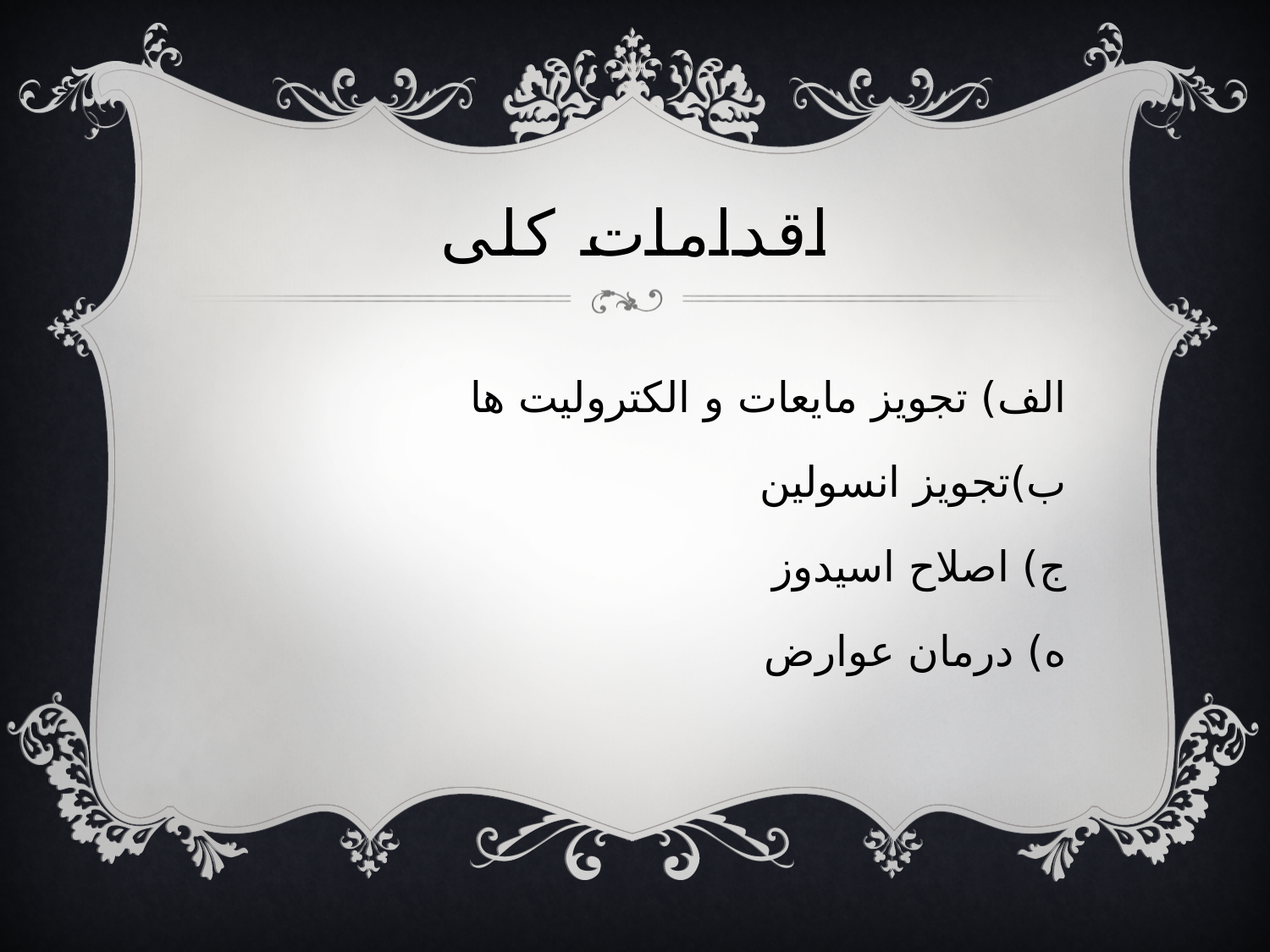

# اقدامات کلی
الف) تجویز مایعات و الکترولیت ها
ب)تجویز انسولین
ج) اصلاح اسیدوز
ه) درمان عوارض